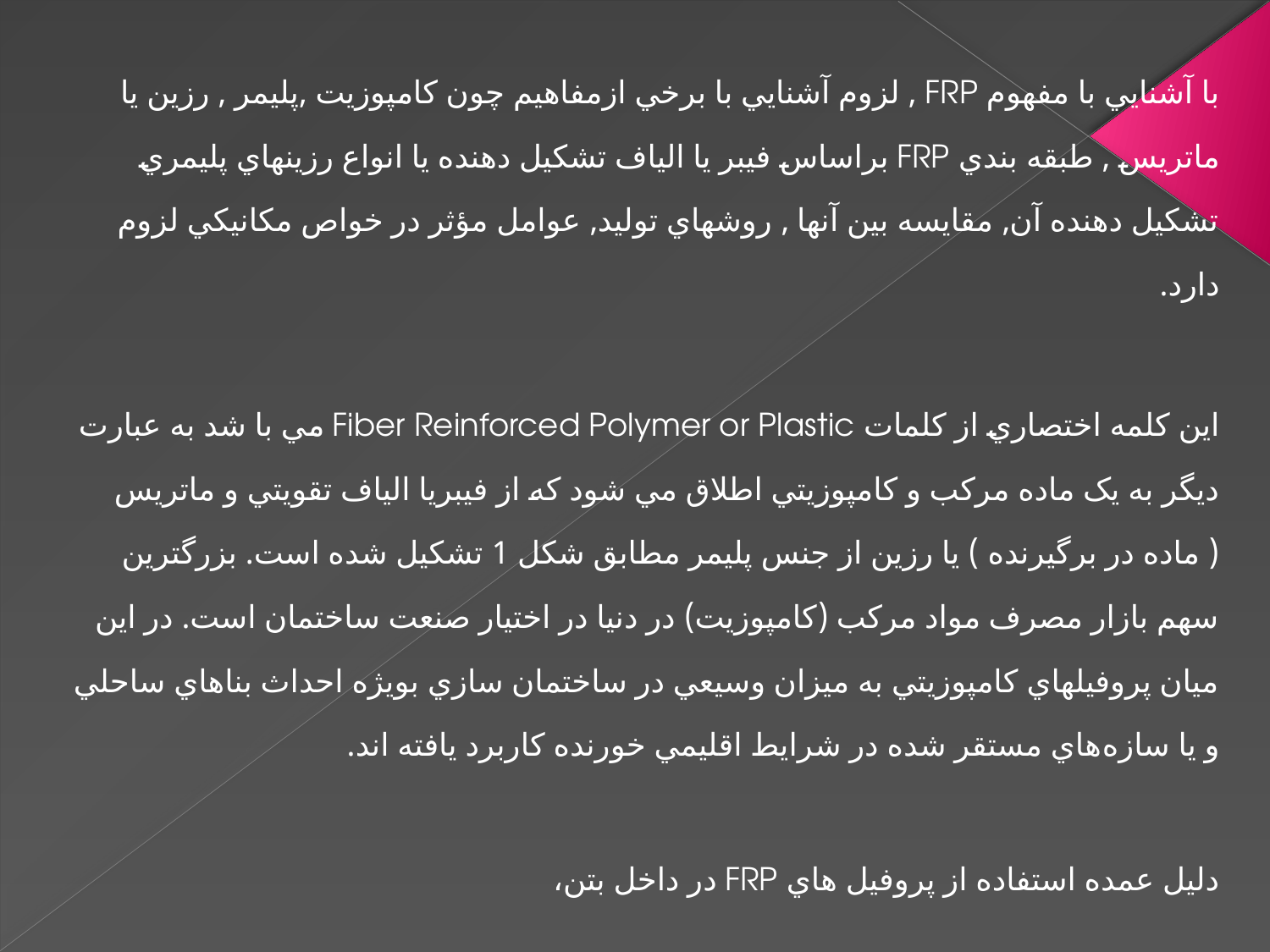

با آشنايي با مفهوم FRP , لزوم آشنايي با برخي ازمفاهيم چون کامپوزيت ,پليمر , رزين يا ماتريس , طبقه بندي FRP براساس فيبر يا الياف تشکيل دهنده يا انواع رزينهاي پليمري تشکيل دهنده آن, مقايسه بين آنها , روشهاي توليد, عوامل مؤثر در خواص مکانيکي لزوم دارد.

اين کلمه اختصاري از کلمات Fiber Reinforced Polymer or Plastic مي با شد به عبارت ديگر به يک ماده مرکب و کامپوزيتي اطلاق مي شود که از فيبريا الياف تقويتي و ماتريس ( ماده در برگيرنده ) يا رزين از جنس پليمر مطابق شکل 1 تشکيل شده است. بزرگترين سهم بازار مصرف مواد مرکب (کامپوزيت) در دنيا در اختيار صنعت ساختمان است. در اين ميان پروفيلهاي کامپوزيتي به ميزان وسيعي در ساختمان سازي بويژه احداث بناهاي ساحلي و يا سازه‌هاي مستقر شده در شرايط اقليمي خورنده کاربرد يافته اند.
دليل عمده استفاده از پروفيل هاي FRP در داخل بتن،